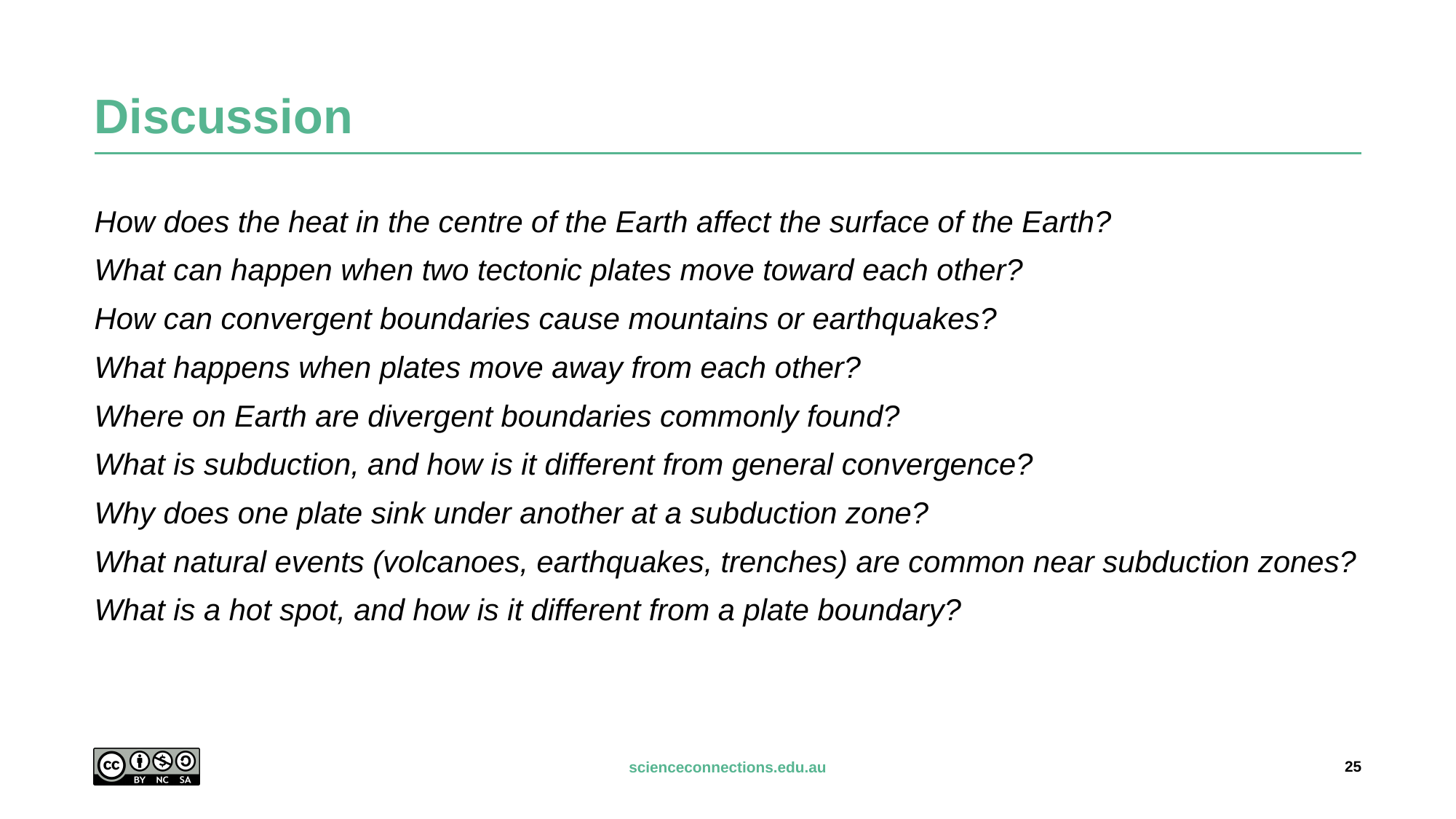

# Discussion
How does the heat in the centre of the Earth affect the surface of the Earth?
What can happen when two tectonic plates move toward each other?
How can convergent boundaries cause mountains or earthquakes?
What happens when plates move away from each other?
Where on Earth are divergent boundaries commonly found?
What is subduction, and how is it different from general convergence?
Why does one plate sink under another at a subduction zone?
What natural events (volcanoes, earthquakes, trenches) are common near subduction zones?
What is a hot spot, and how is it different from a plate boundary?

25
scienceconnections.edu.au